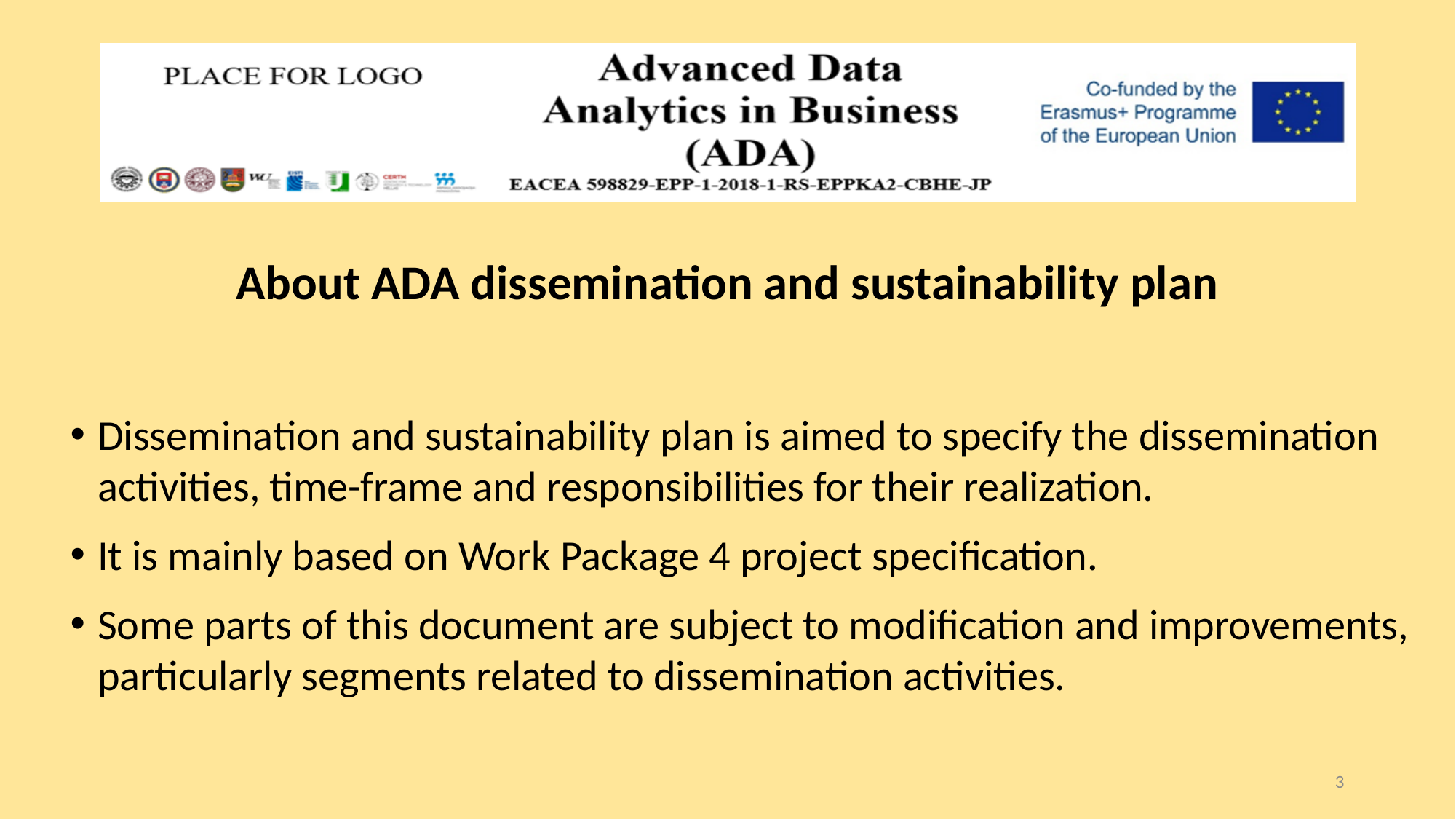

About ADA dissemination and sustainability plan
Dissemination and sustainability plan is aimed to specify the dissemination activities, time-frame and responsibilities for their realization.
It is mainly based on Work Package 4 project specification.
Some parts of this document are subject to modification and improvements, particularly segments related to dissemination activities.
3